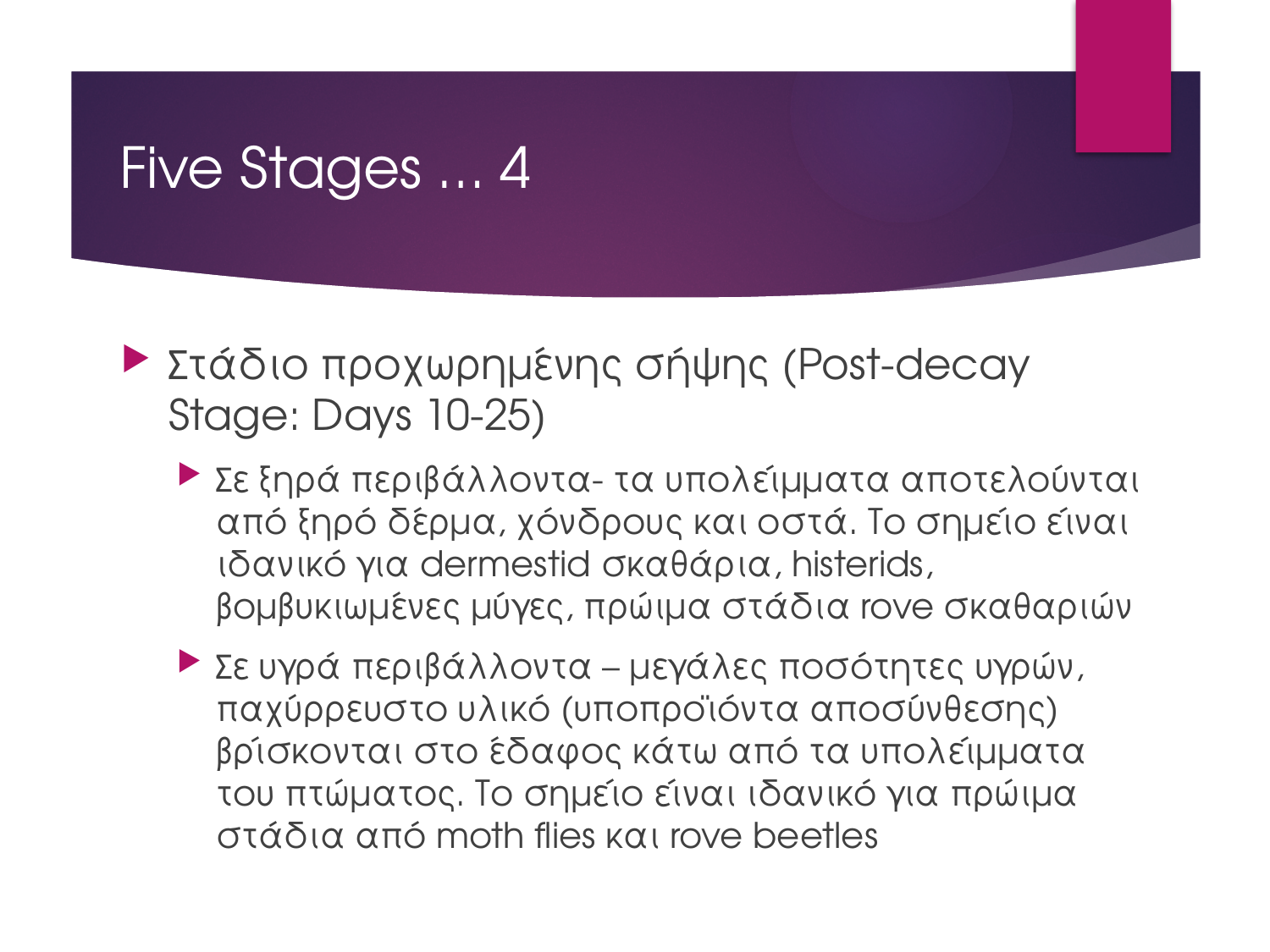

# Five Stages … 4
Στάδιο προχωρημένης σήψης (Post-decay Stage: Days 10-25)
Σε ξηρά περιβάλλοντα- τα υπολείμματα αποτελούνται από ξηρό δέρμα, χόνδρους και οστά. Το σημείο είναι ιδανικό για dermestid σκαθάρια, histerids, βομβυκιωμένες μύγες, πρώιμα στάδια rove σκαθαριών
Σε υγρά περιβάλλοντα – μεγάλες ποσότητες υγρών, παχύρρευστο υλικό (υποπροϊόντα αποσύνθεσης) βρίσκονται στο έδαφος κάτω από τα υπολείμματα του πτώματος. Το σημείο είναι ιδανικό για πρώιμα στάδια από moth flies και rove beetles